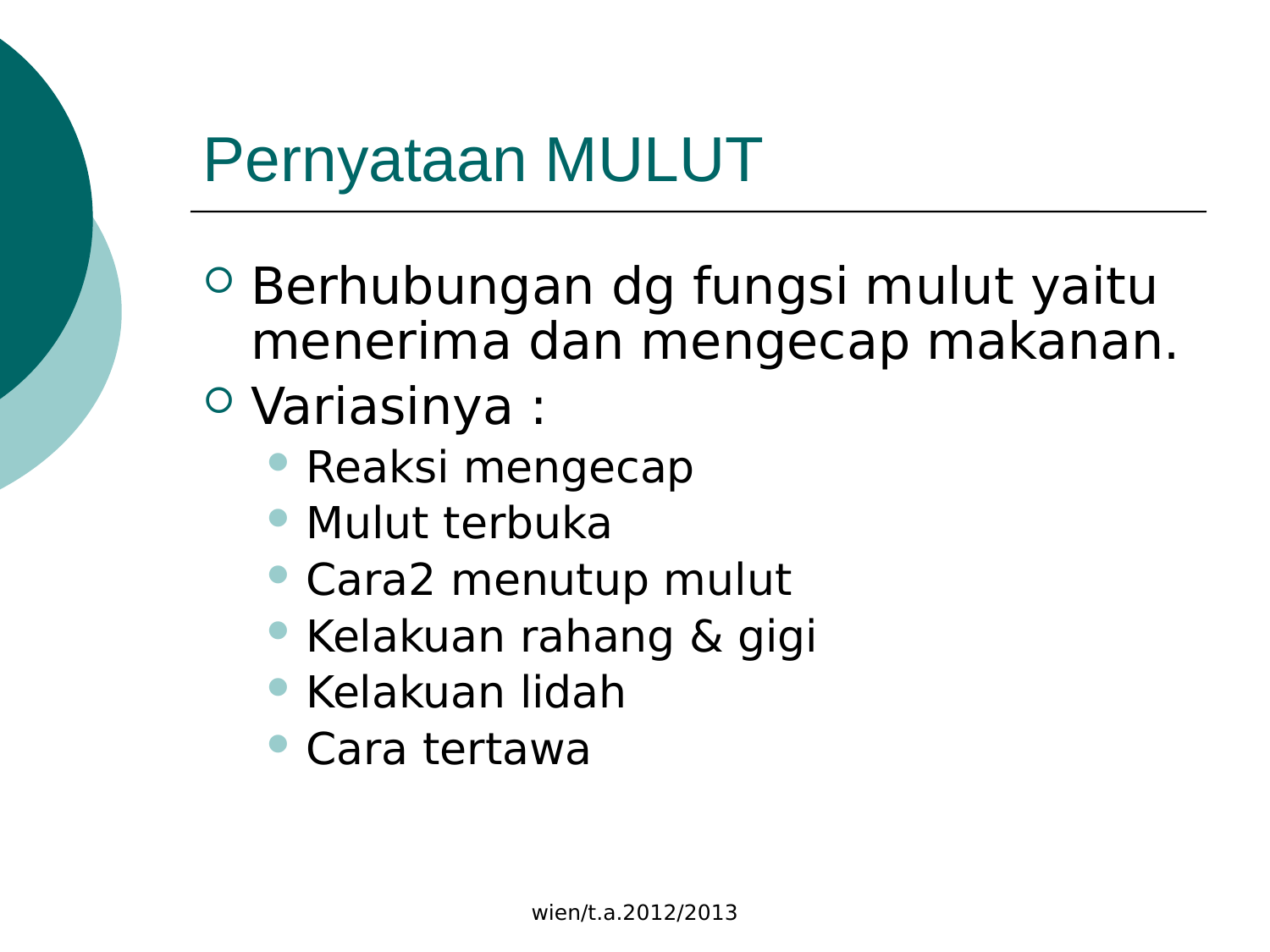

# Pernyataan MULUT
Berhubungan dg fungsi mulut yaitu menerima dan mengecap makanan.
Variasinya :
Reaksi mengecap
Mulut terbuka
Cara2 menutup mulut
Kelakuan rahang & gigi
Kelakuan lidah
Cara tertawa
wien/t.a.2012/2013